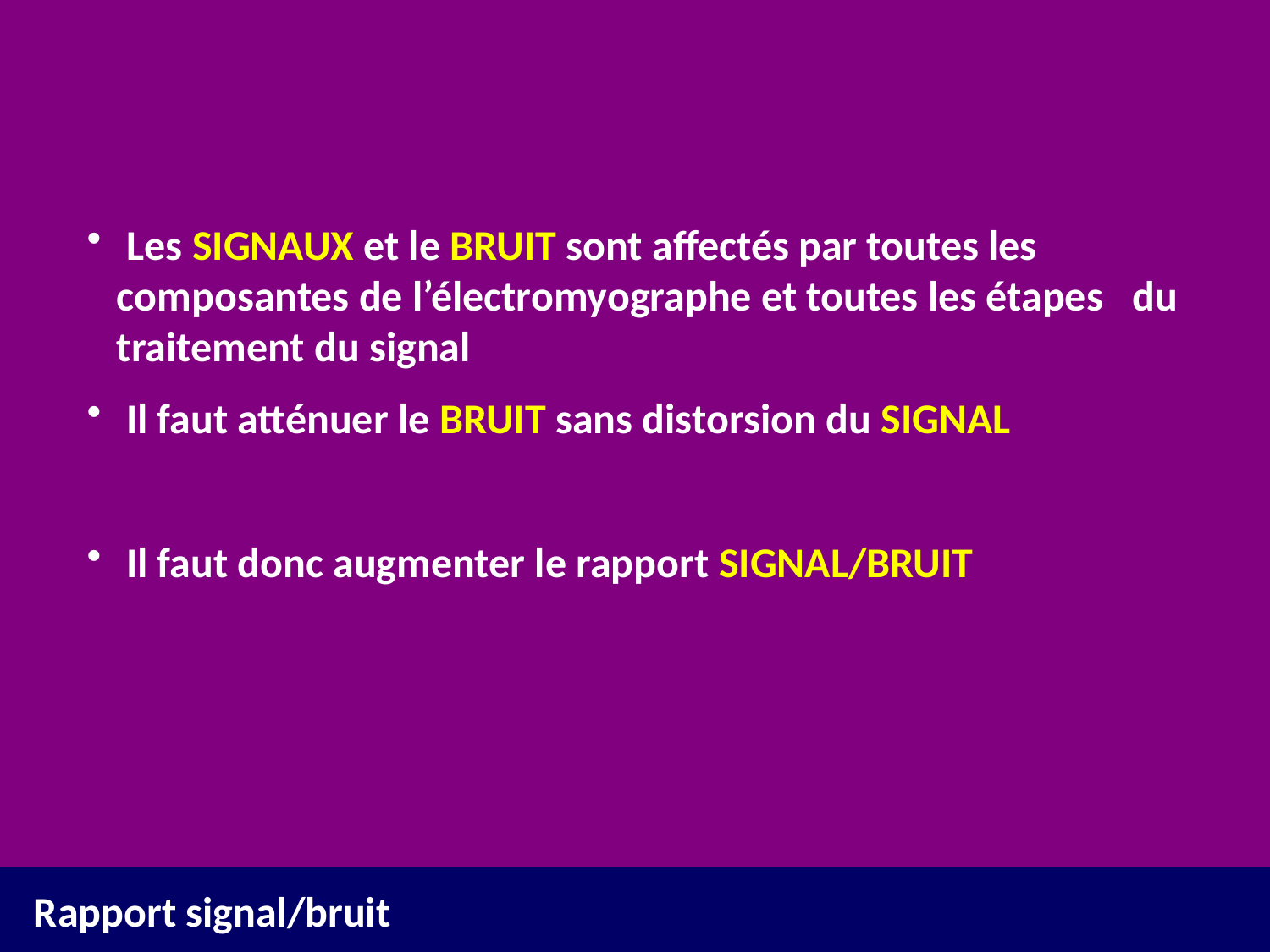

Les SIGNAUX et le BRUIT sont affectés par toutes les 	composantes de l’électromyographe et toutes les étapes 	du traitement du signal
 Il faut atténuer le BRUIT sans distorsion du SIGNAL

 Il faut donc augmenter le rapport SIGNAL/BRUIT
Rapport signal/bruit